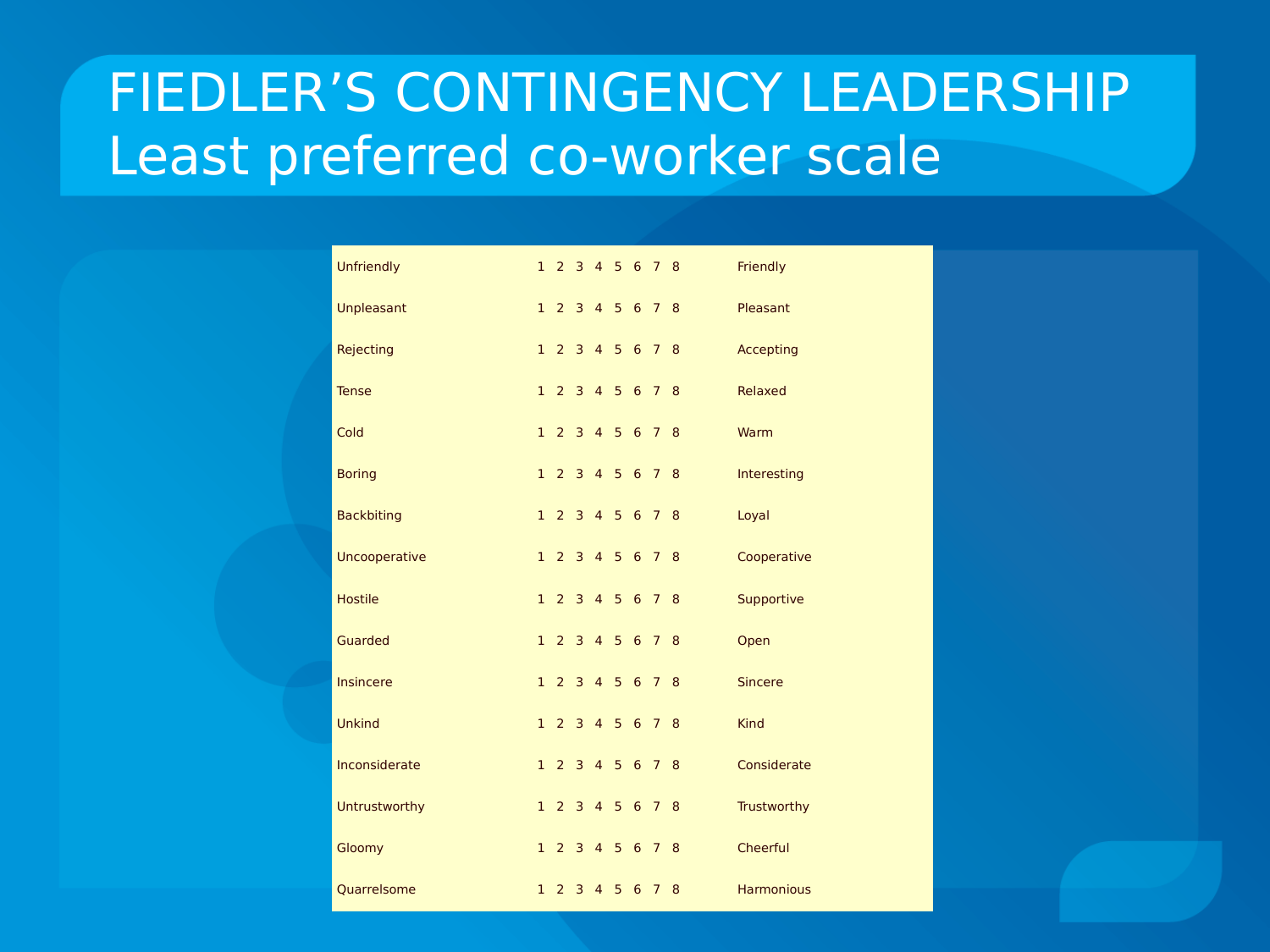

# FIEDLER’S CONTINGENCY LEADERSHIP Least preferred co-worker scale
| Unfriendly | 1   2   3   4   5   6   7   8 | Friendly |
| --- | --- | --- |
| Unpleasant | 1   2   3   4   5   6   7   8 | Pleasant |
| Rejecting | 1   2   3   4   5   6   7   8 | Accepting |
| Tense | 1   2   3   4   5   6   7   8 | Relaxed |
| Cold | 1   2   3   4   5   6   7   8 | Warm |
| Boring | 1   2   3   4   5   6   7   8 | Interesting |
| Backbiting | 1   2   3   4   5   6   7   8 | Loyal |
| Uncooperative | 1   2   3   4   5   6   7   8 | Cooperative |
| Hostile | 1   2   3   4   5   6   7   8 | Supportive |
| Guarded | 1   2   3   4   5   6   7   8 | Open |
| Insincere | 1   2   3   4   5   6   7   8 | Sincere |
| Unkind | 1   2   3   4   5   6   7   8 | Kind |
| Inconsiderate | 1   2   3   4   5   6   7   8 | Considerate |
| Untrustworthy | 1   2   3   4   5   6   7   8 | Trustworthy |
| Gloomy | 1   2   3   4   5   6   7   8 | Cheerful |
| Quarrelsome | 1   2   3   4   5   6   7   8 | Harmonious |